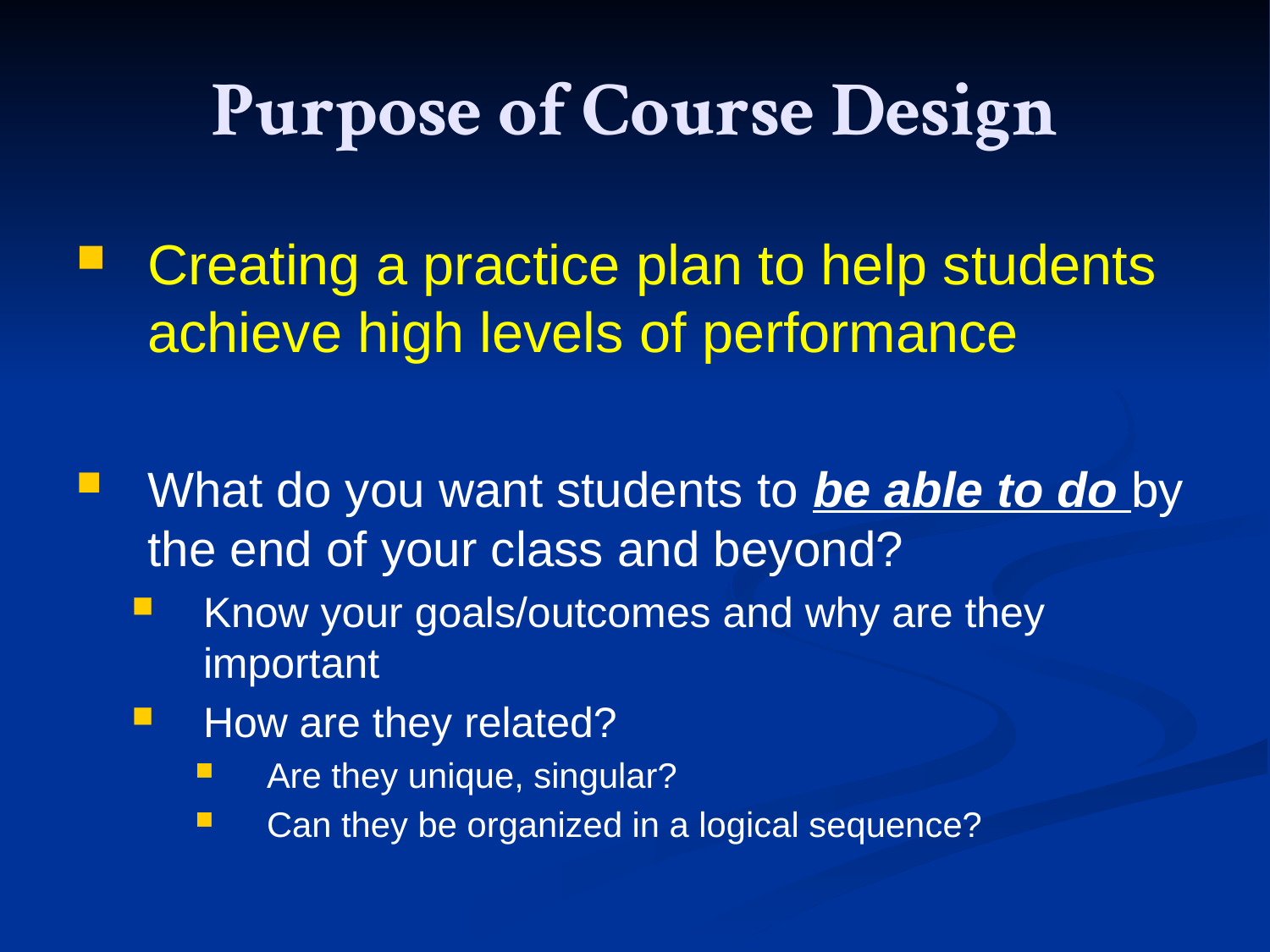

# Purpose of Course Design
Creating a practice plan to help students achieve high levels of performance

What do you want students to be able to do by the end of your class and beyond?
Know your goals/outcomes and why are they important
How are they related?
Are they unique, singular?
Can they be organized in a logical sequence?